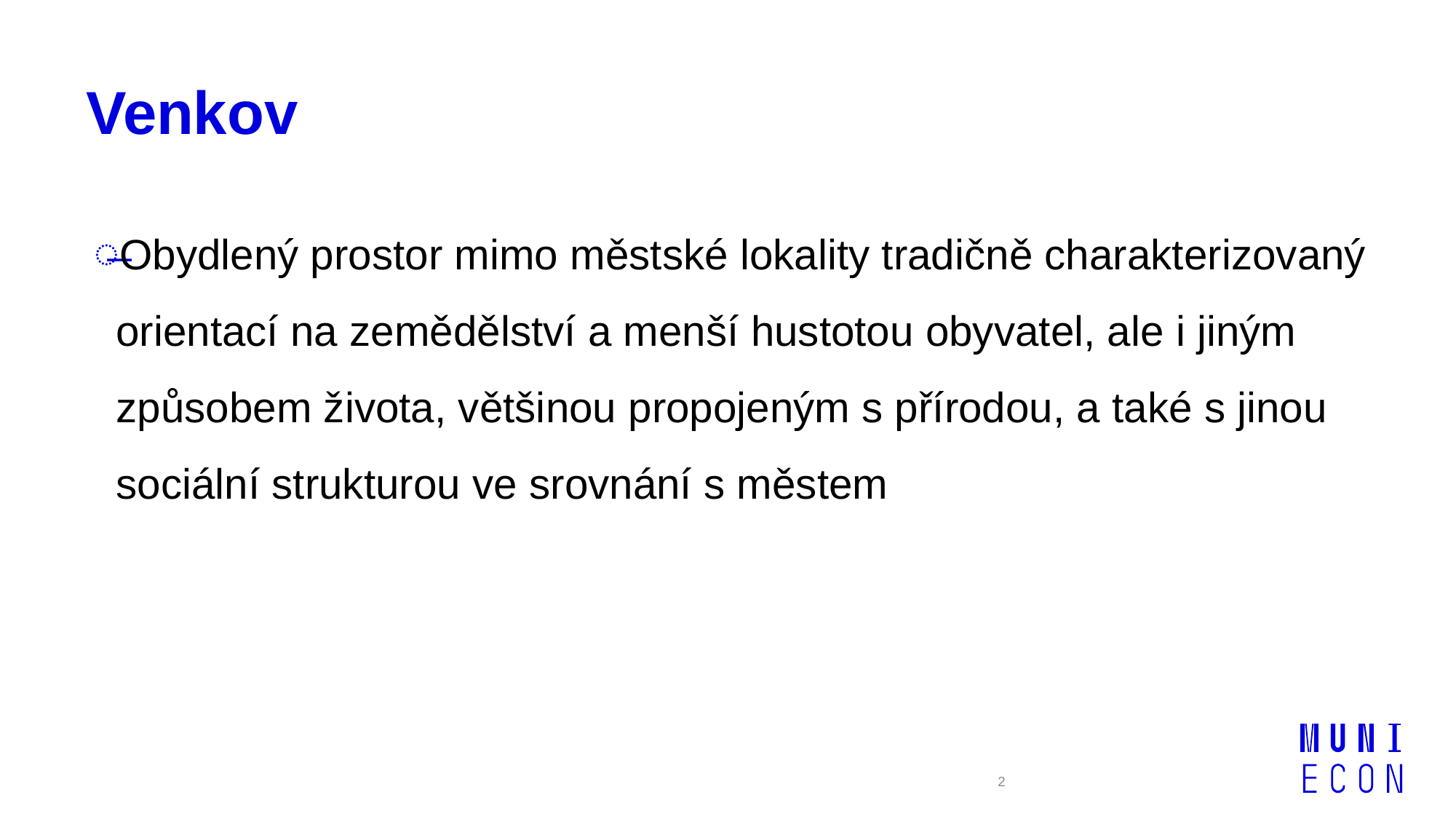

# Venkov
Obydlený prostor mimo městské lokality tradičně charakterizovaný orientací na zemědělství a menší hustotou obyvatel, ale i jiným způsobem života, většinou propojeným s přírodou, a také s jinou sociální strukturou ve srovnání s městem
2